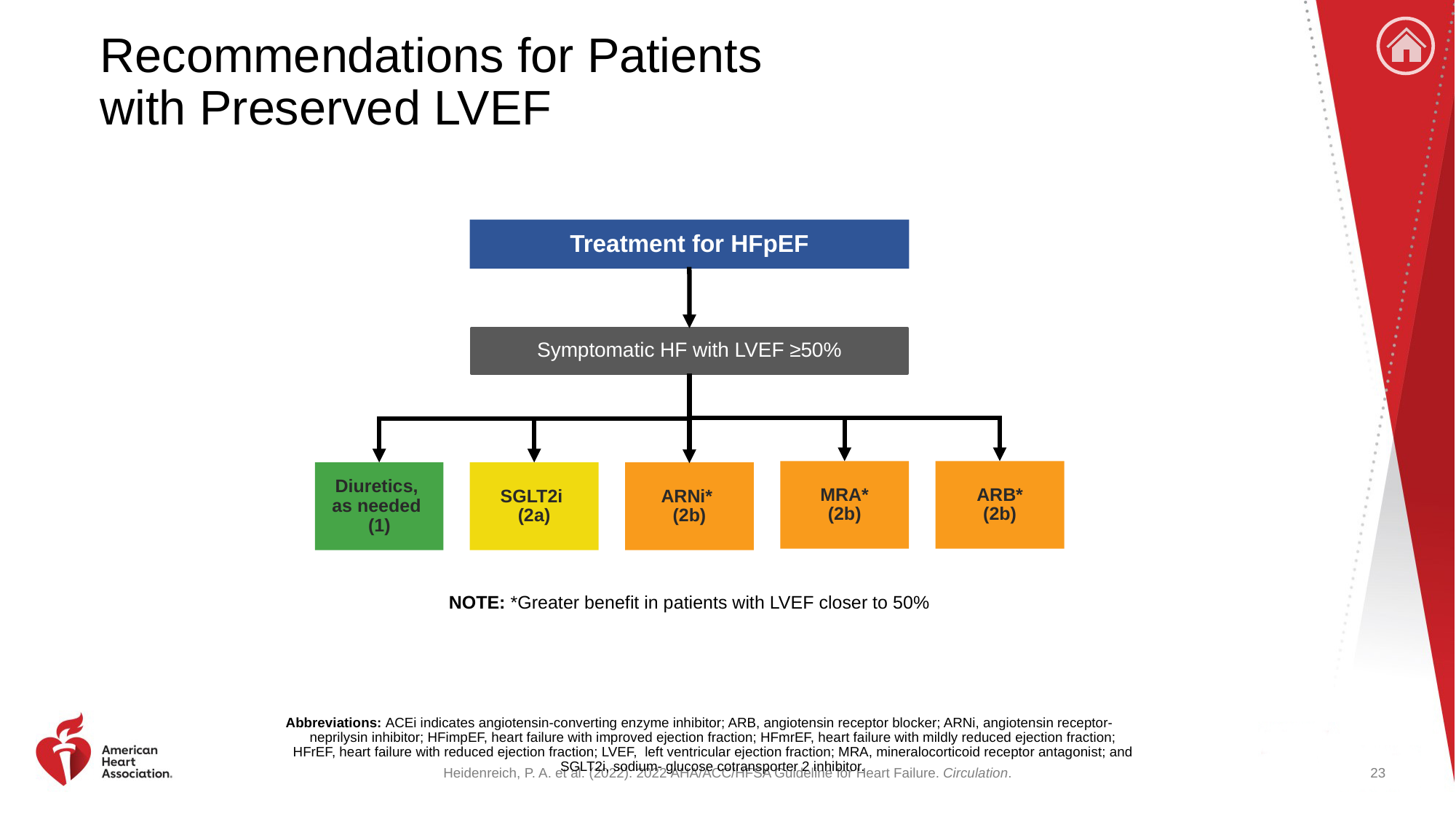

# Recommendations for Patients with Preserved LVEF

Treatment for HFpEF
Symptomatic HF with LVEF ≥50%
MRA*
(2b)
ARB*
(2b)
Diuretics,
as needed
(1)
ARNi*
(2b)
SGLT2i
(2a)
NOTE: *Greater benefit in patients with LVEF closer to 50%
Abbreviations: ACEi indicates angiotensin-converting enzyme inhibitor; ARB, angiotensin receptor blocker; ARNi, angiotensin receptor-neprilysin inhibitor; HFimpEF, heart failure with improved ejection fraction; HFmrEF, heart failure with mildly reduced ejection fraction; HFrEF, heart failure with reduced ejection fraction; LVEF,  left ventricular ejection fraction; MRA, mineralocorticoid receptor antagonist; and SGLT2i, sodium- glucose cotransporter 2 inhibitor.
23